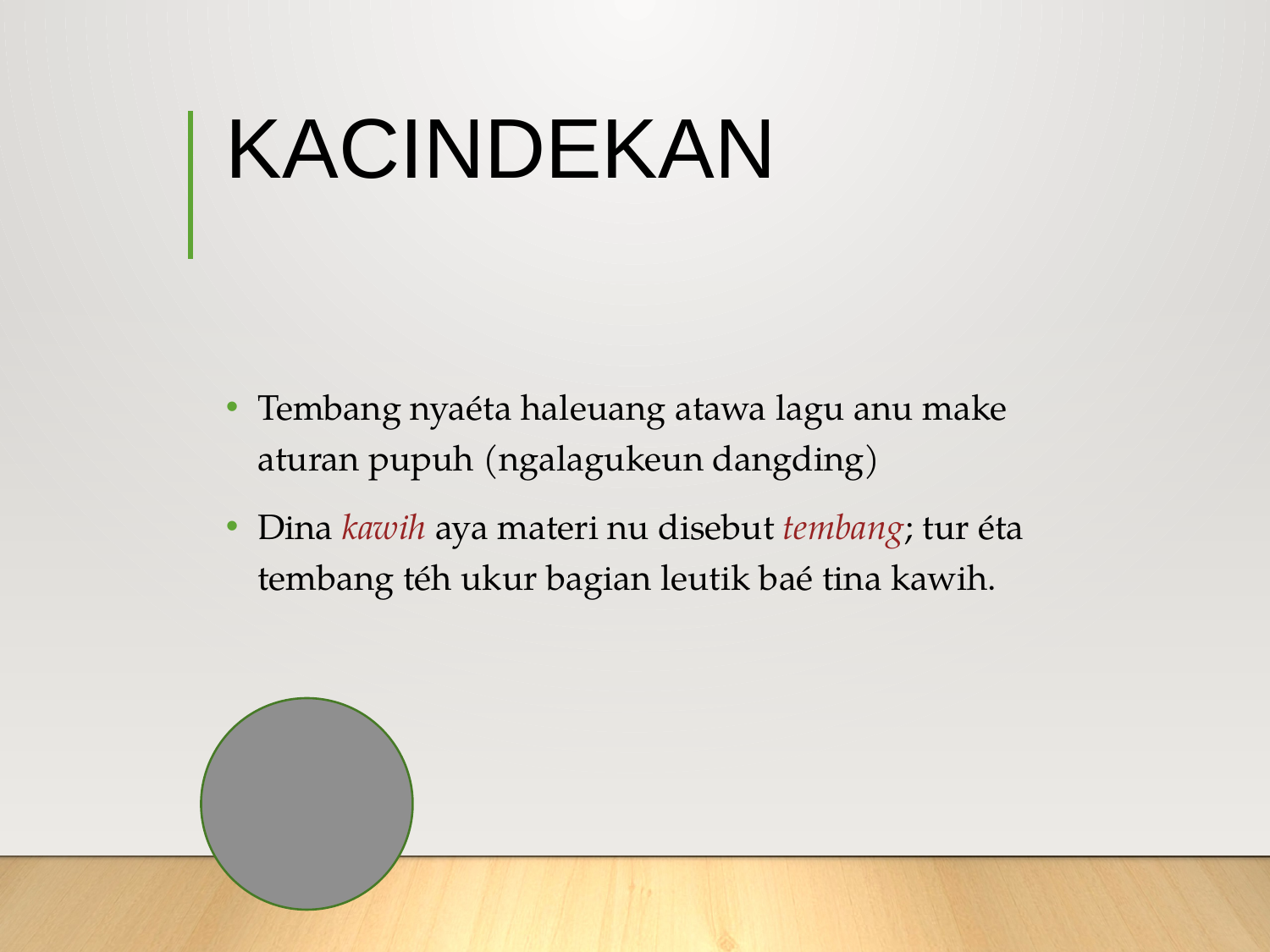

# KACINDEKAN
Tembang nyaéta haleuang atawa lagu anu make aturan pupuh (ngalagukeun dangding)
Dina kawih aya materi nu disebut tembang; tur éta tembang téh ukur bagian leutik baé tina kawih.